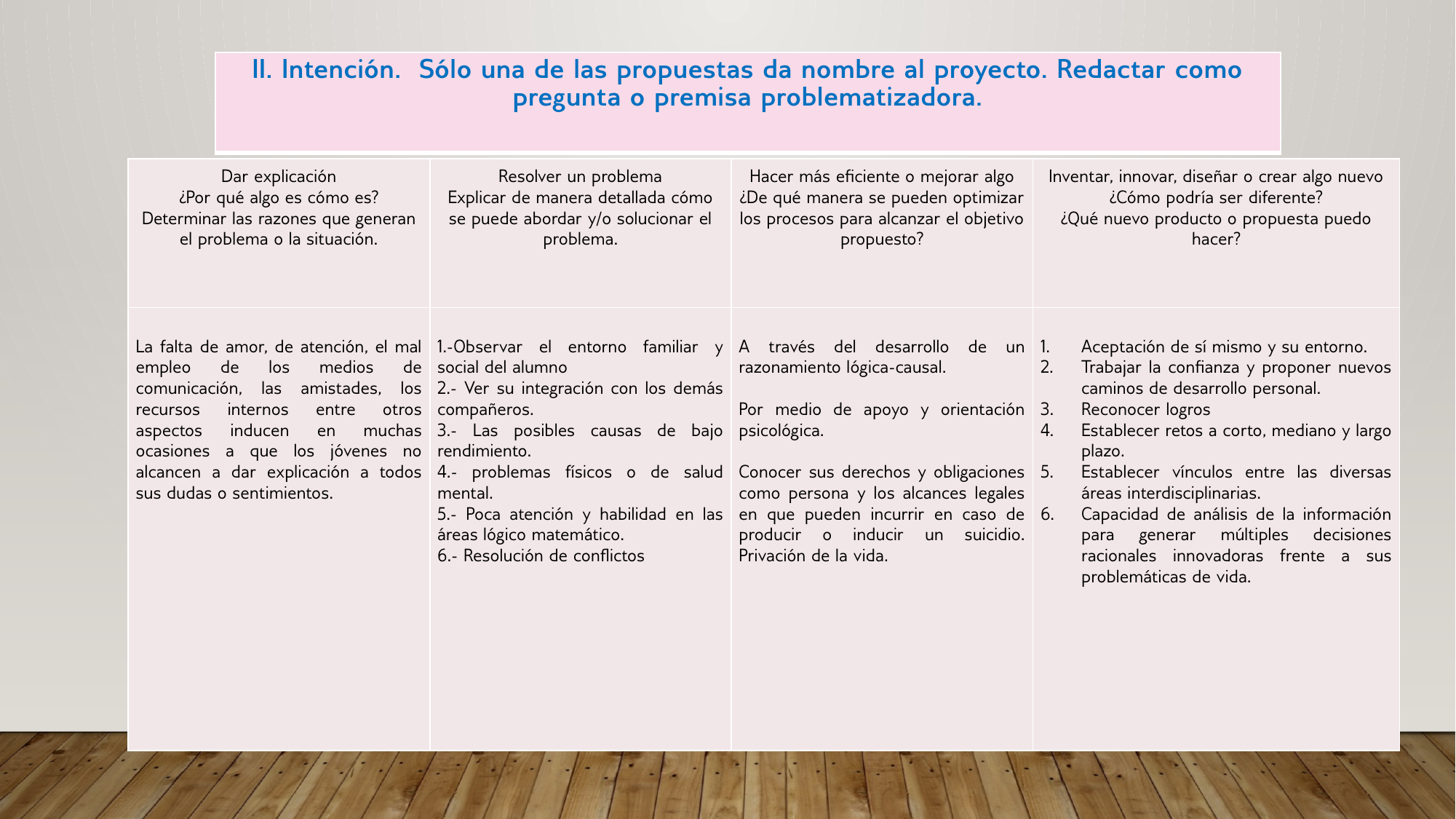

| II. Intención. Sólo una de las propuestas da nombre al proyecto. Redactar como pregunta o premisa problematizadora. |
| --- |
| Dar explicación ¿Por qué algo es cómo es? Determinar las razones que generan el problema o la situación. | Resolver un problema Explicar de manera detallada cómo se puede abordar y/o solucionar el problema. | Hacer más eficiente o mejorar algo ¿De qué manera se pueden optimizar los procesos para alcanzar el objetivo propuesto? | Inventar, innovar, diseñar o crear algo nuevo ¿Cómo podría ser diferente? ¿Qué nuevo producto o propuesta puedo hacer? |
| --- | --- | --- | --- |
| La falta de amor, de atención, el mal empleo de los medios de comunicación, las amistades, los recursos internos entre otros aspectos inducen en muchas ocasiones a que los jóvenes no alcancen a dar explicación a todos sus dudas o sentimientos. | 1.-Observar el entorno familiar y social del alumno 2.- Ver su integración con los demás compañeros. 3.- Las posibles causas de bajo rendimiento. 4.- problemas físicos o de salud mental. 5.- Poca atención y habilidad en las áreas lógico matemático. 6.- Resolución de conflictos | A través del desarrollo de un razonamiento lógica-causal.   Por medio de apoyo y orientación psicológica.   Conocer sus derechos y obligaciones como persona y los alcances legales en que pueden incurrir en caso de producir o inducir un suicidio. Privación de la vida. | Aceptación de sí mismo y su entorno. Trabajar la confianza y proponer nuevos caminos de desarrollo personal. Reconocer logros Establecer retos a corto, mediano y largo plazo. Establecer vínculos entre las diversas áreas interdisciplinarias. Capacidad de análisis de la información para generar múltiples decisiones racionales innovadoras frente a sus problemáticas de vida. |